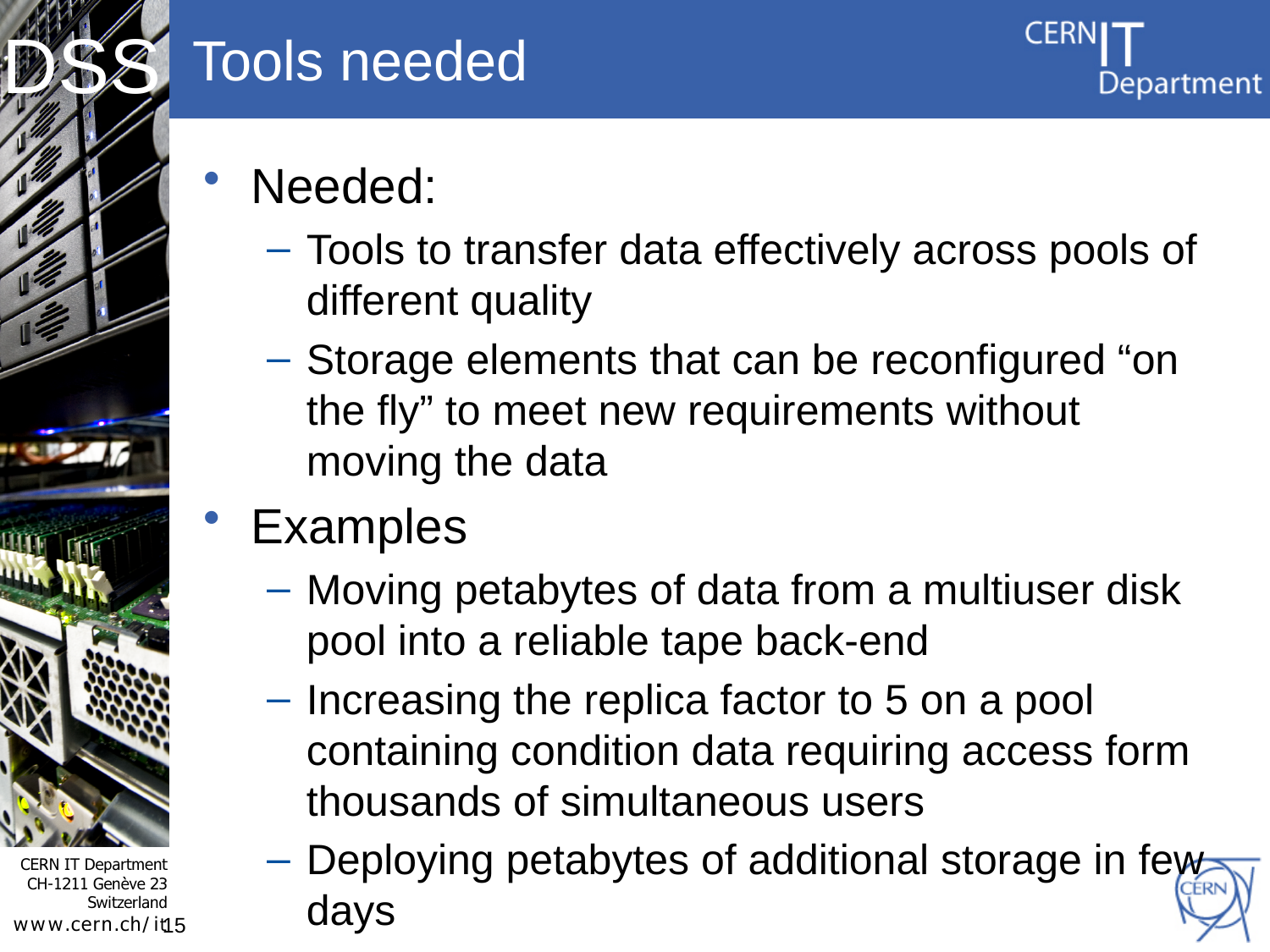

# Tools needed
Needed:
Tools to transfer data effectively across pools of different quality
Storage elements that can be reconfigured “on the fly” to meet new requirements without moving the data
Examples
Moving petabytes of data from a multiuser disk pool into a reliable tape back-end
Increasing the replica factor to 5 on a pool containing condition data requiring access form thousands of simultaneous users
Deploying petabytes of additional storage in few days